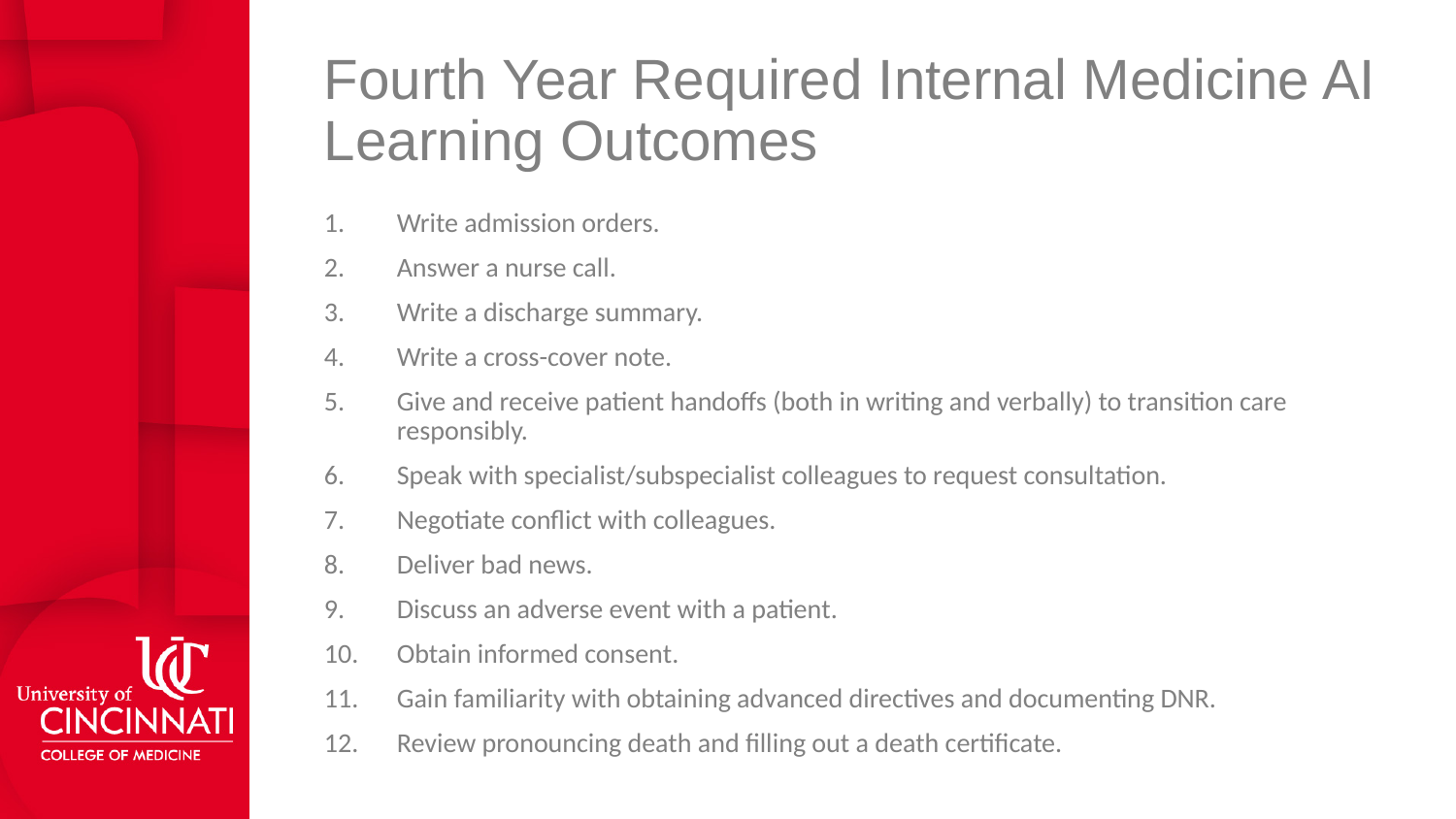

# Fourth Year Required Internal Medicine AI Learning Outcomes
Write admission orders.
Answer a nurse call.
Write a discharge summary.
Write a cross-cover note.
Give and receive patient handoffs (both in writing and verbally) to transition care responsibly.
Speak with specialist/subspecialist colleagues to request consultation.
Negotiate conflict with colleagues.
Deliver bad news.
Discuss an adverse event with a patient.
Obtain informed consent.
Gain familiarity with obtaining advanced directives and documenting DNR.
Review pronouncing death and filling out a death certificate.